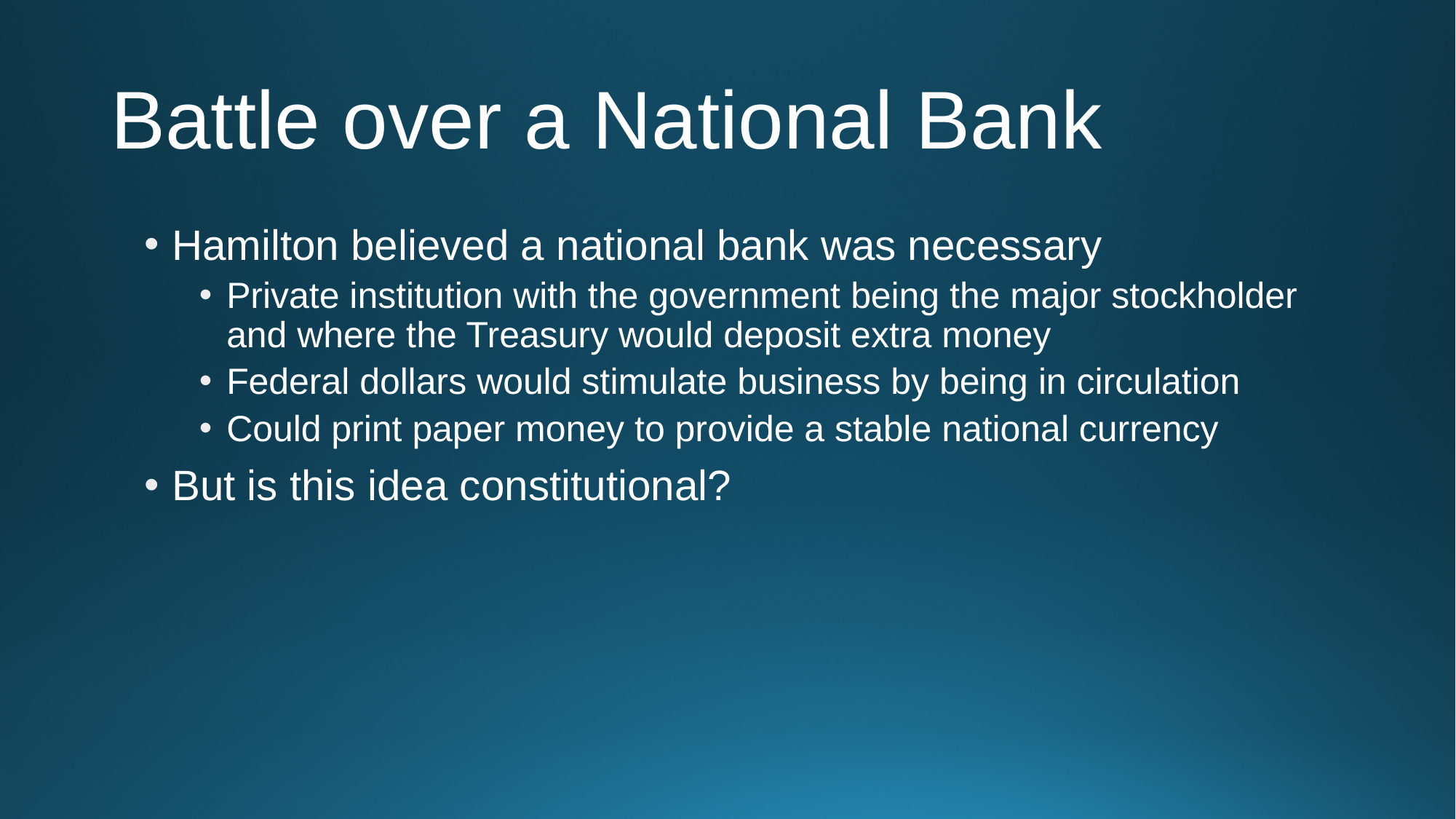

# Battle over a National Bank
Hamilton believed a national bank was necessary
Private institution with the government being the major stockholder and where the Treasury would deposit extra money
Federal dollars would stimulate business by being in circulation
Could print paper money to provide a stable national currency
But is this idea constitutional?